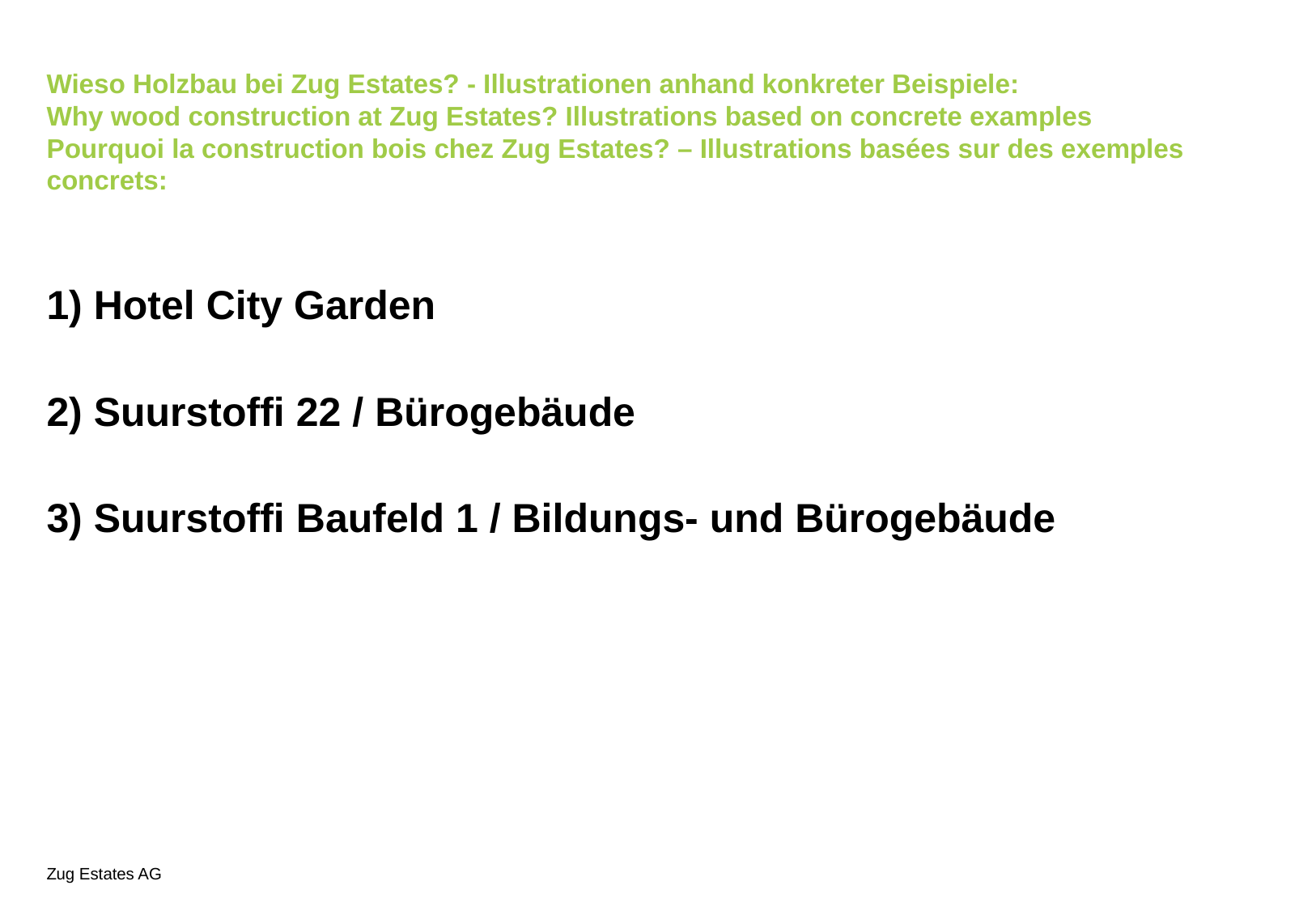

# Wieso Holzbau bei Zug Estates? - Illustrationen anhand konkreter Beispiele: Why wood construction at Zug Estates? Illustrations based on concrete examples Pourquoi la construction bois chez Zug Estates? – Illustrations basées sur des exemples concrets:
1) Hotel City Garden

2) Suurstoffi 22 / Bürogebäude

3) Suurstoffi Baufeld 1 / Bildungs- und Bürogebäude
Zug Estates AG